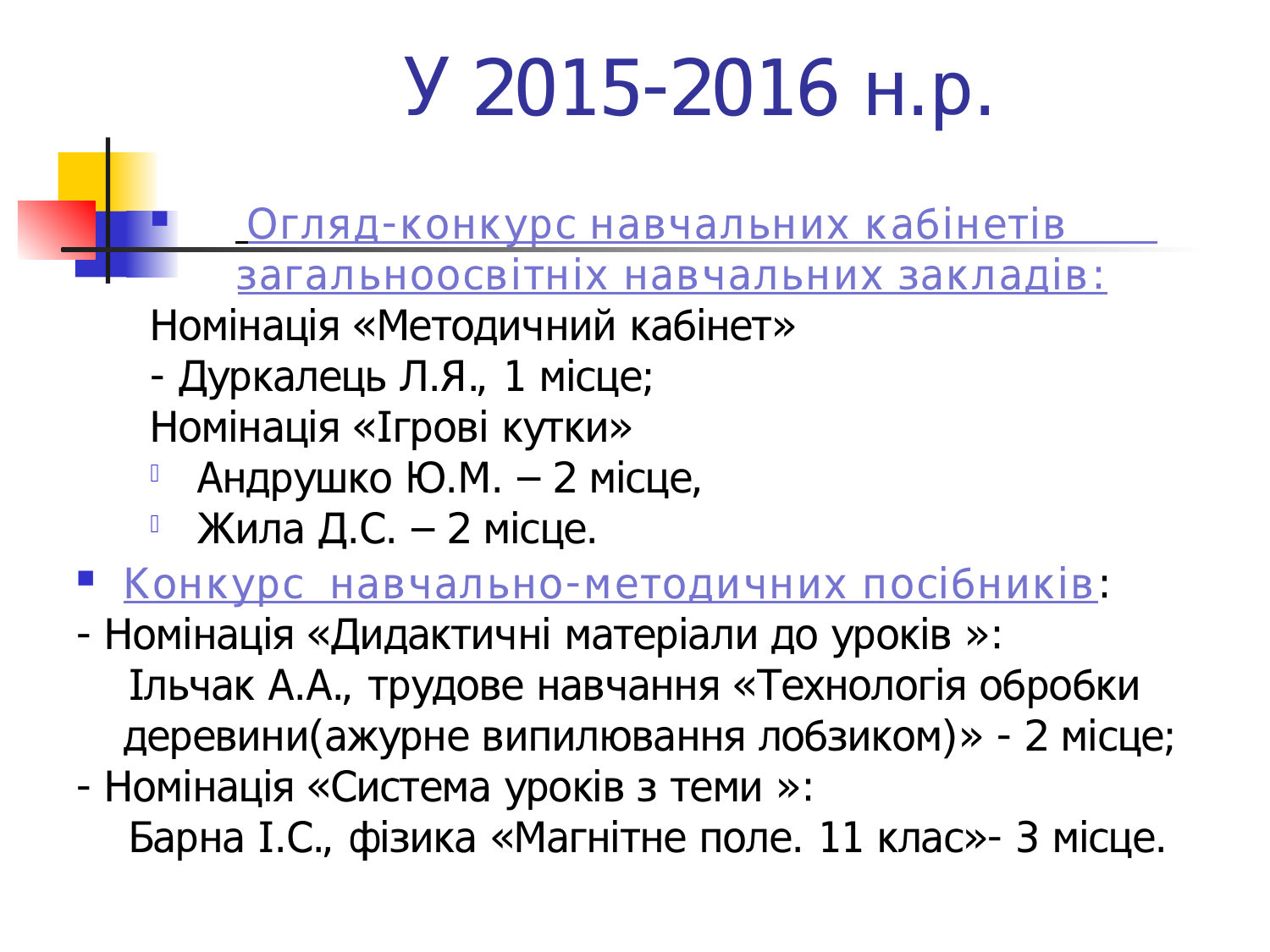

# У 2015-2016 н.р.
    Огляд-конкурс навчальних кабінетів
       загальноосвітніх навчальних закладів:
Номінація «Методичний кабінет»
- Дуркалець Л.Я., 1 місце;
Номінація «Ігрові кутки»
Андрушко Ю.М. – 2 місце,
Жила Д.С. – 2 місце.

Конкурс  навчально-методичних посібників:
- Номінація «Дидактичні матеріали до уроків »:
    Ільчак А.А., трудове навчання «Технологія обробки деревини(ажурне випилювання лобзиком)» - 2 місце;
- Номінація «Система уроків з теми »:
    Барна І.С., фізика «Магнітне поле. 11 клас»- 3 місце.